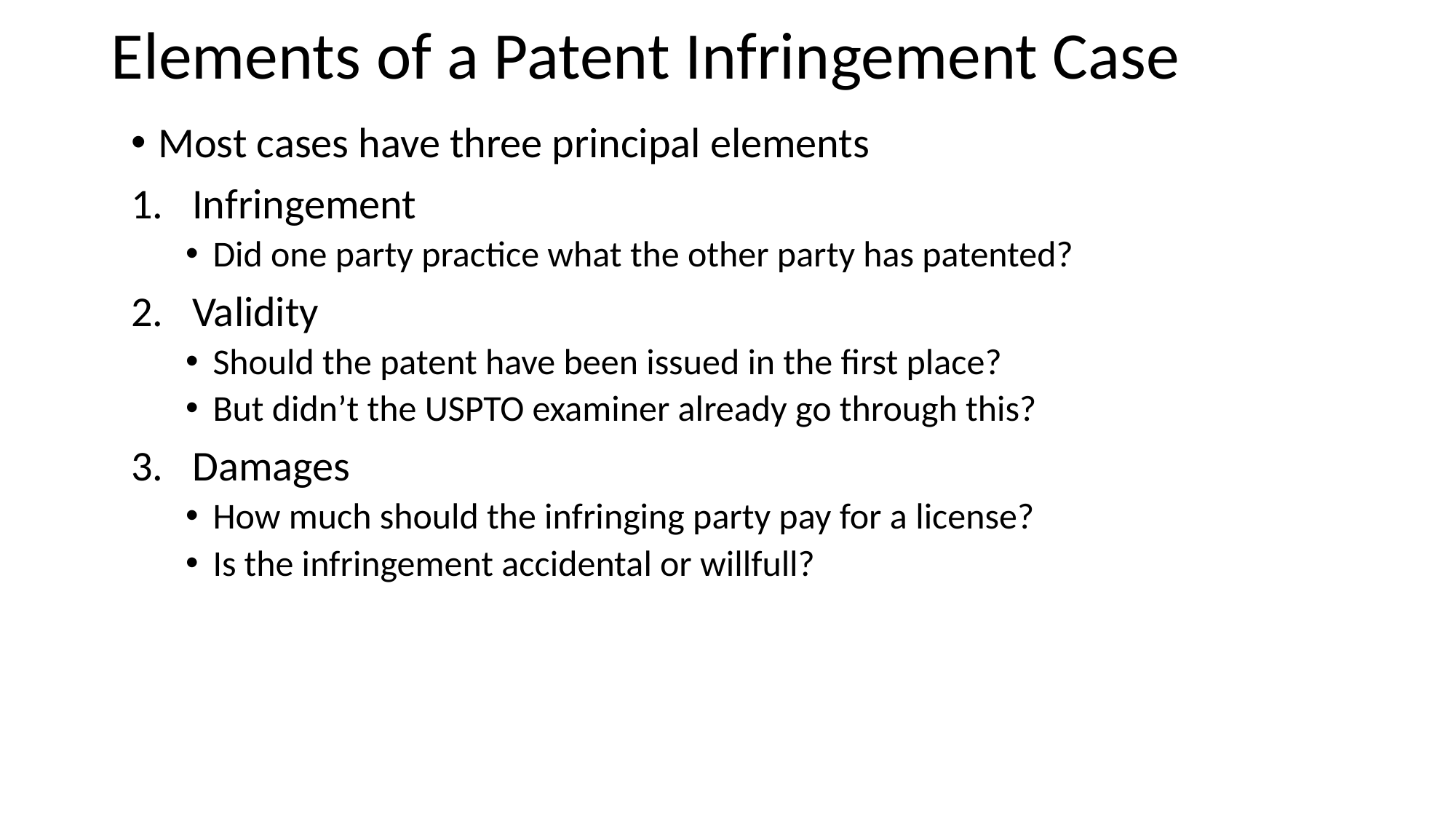

# Elements of a Patent Infringement Case
Most cases have three principal elements
Infringement
Did one party practice what the other party has patented?
Validity
Should the patent have been issued in the first place?
But didn’t the USPTO examiner already go through this?
Damages
How much should the infringing party pay for a license?
Is the infringement accidental or willfull?